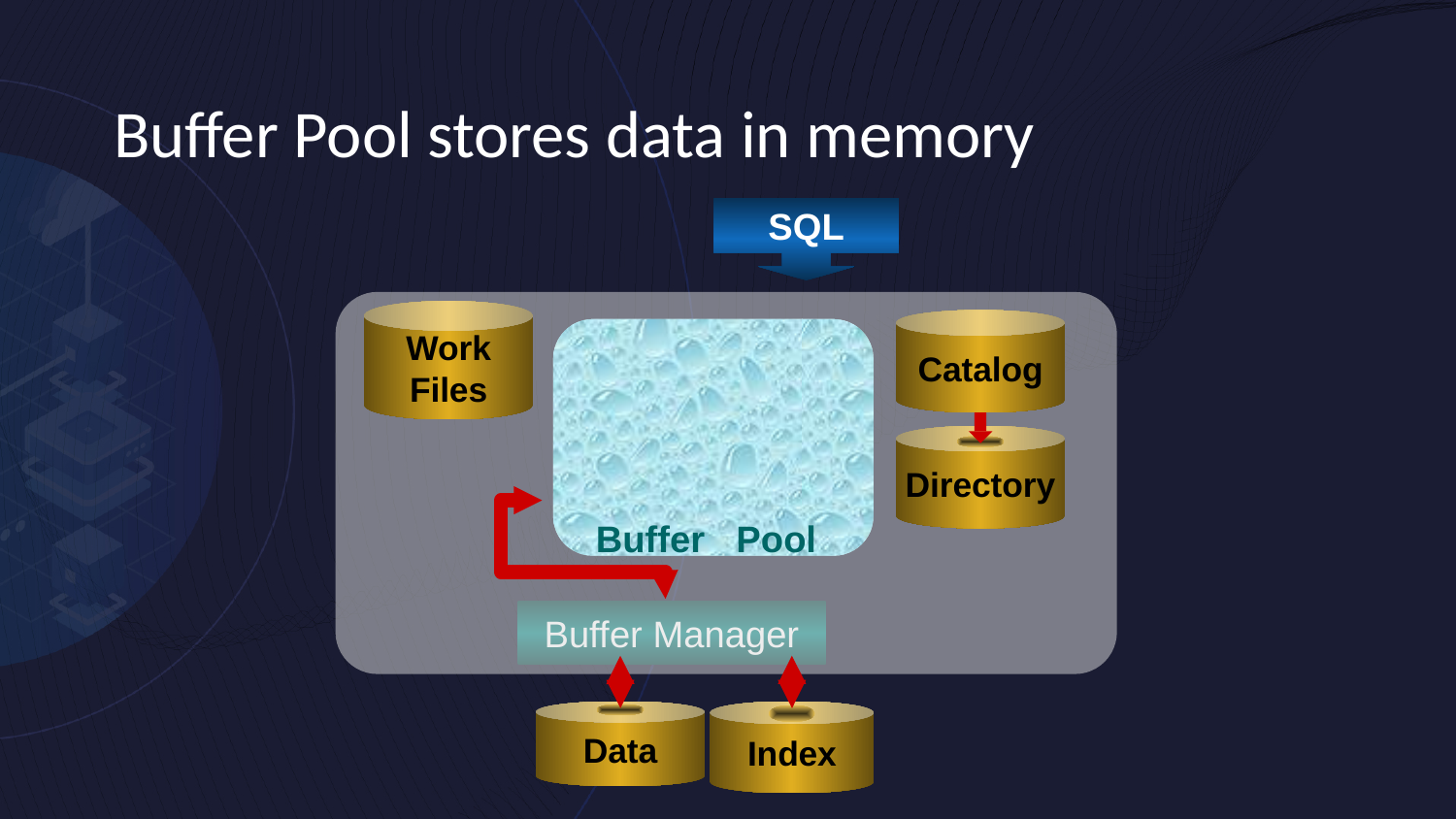

Buffer Pool stores data in memory
SQL

Work
Files
Catalog

Directory

Buffer   Pool

Data

Buffer   Pool
Buffer Manager

Index